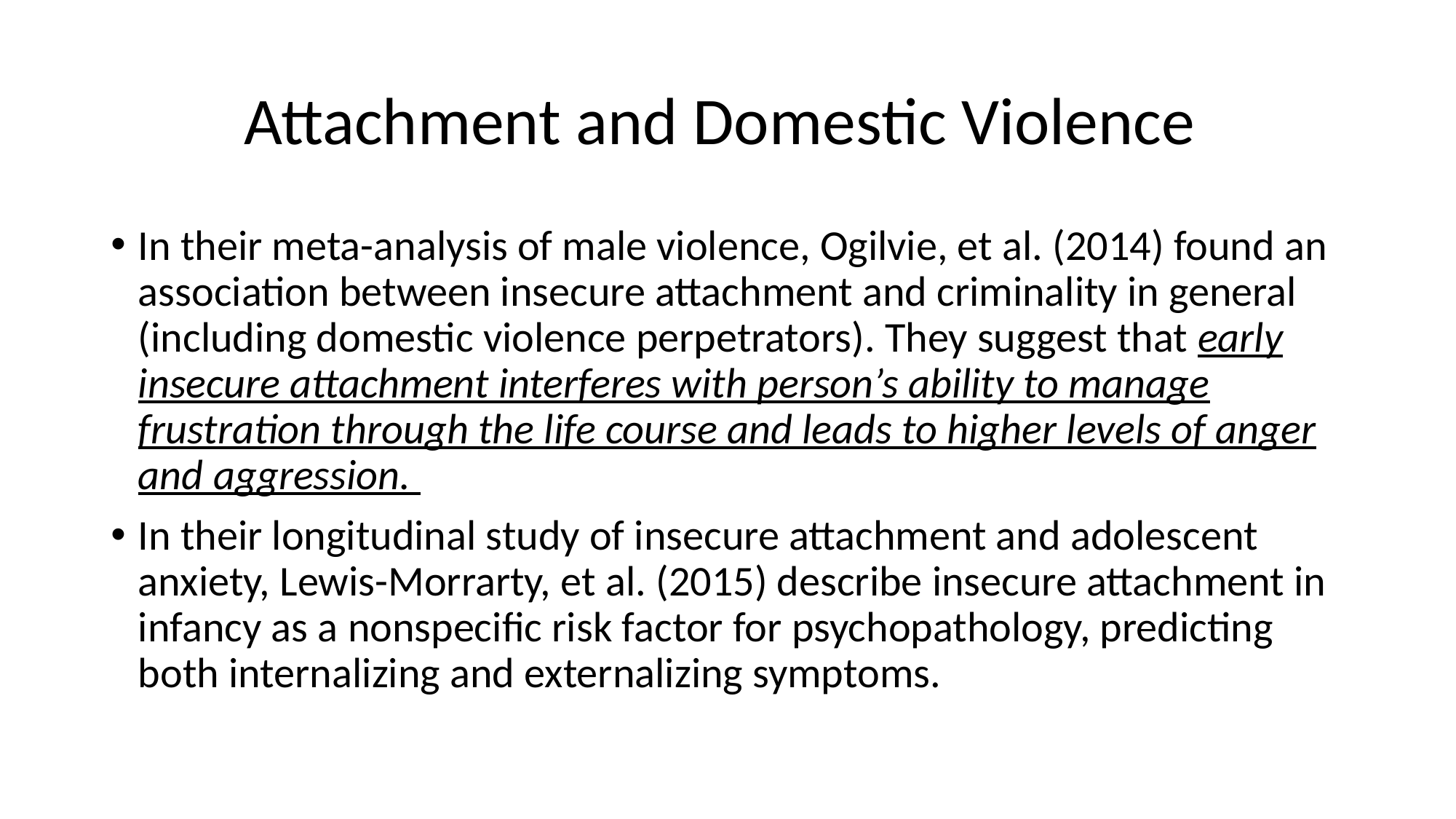

# Attachment and Domestic Violence
In their meta-analysis of male violence, Ogilvie, et al. (2014) found an association between insecure attachment and criminality in general (including domestic violence perpetrators). They suggest that early insecure attachment interferes with person’s ability to manage frustration through the life course and leads to higher levels of anger and aggression.
In their longitudinal study of insecure attachment and adolescent anxiety, Lewis-Morrarty, et al. (2015) describe insecure attachment in infancy as a nonspecific risk factor for psychopathology, predicting both internalizing and externalizing symptoms.